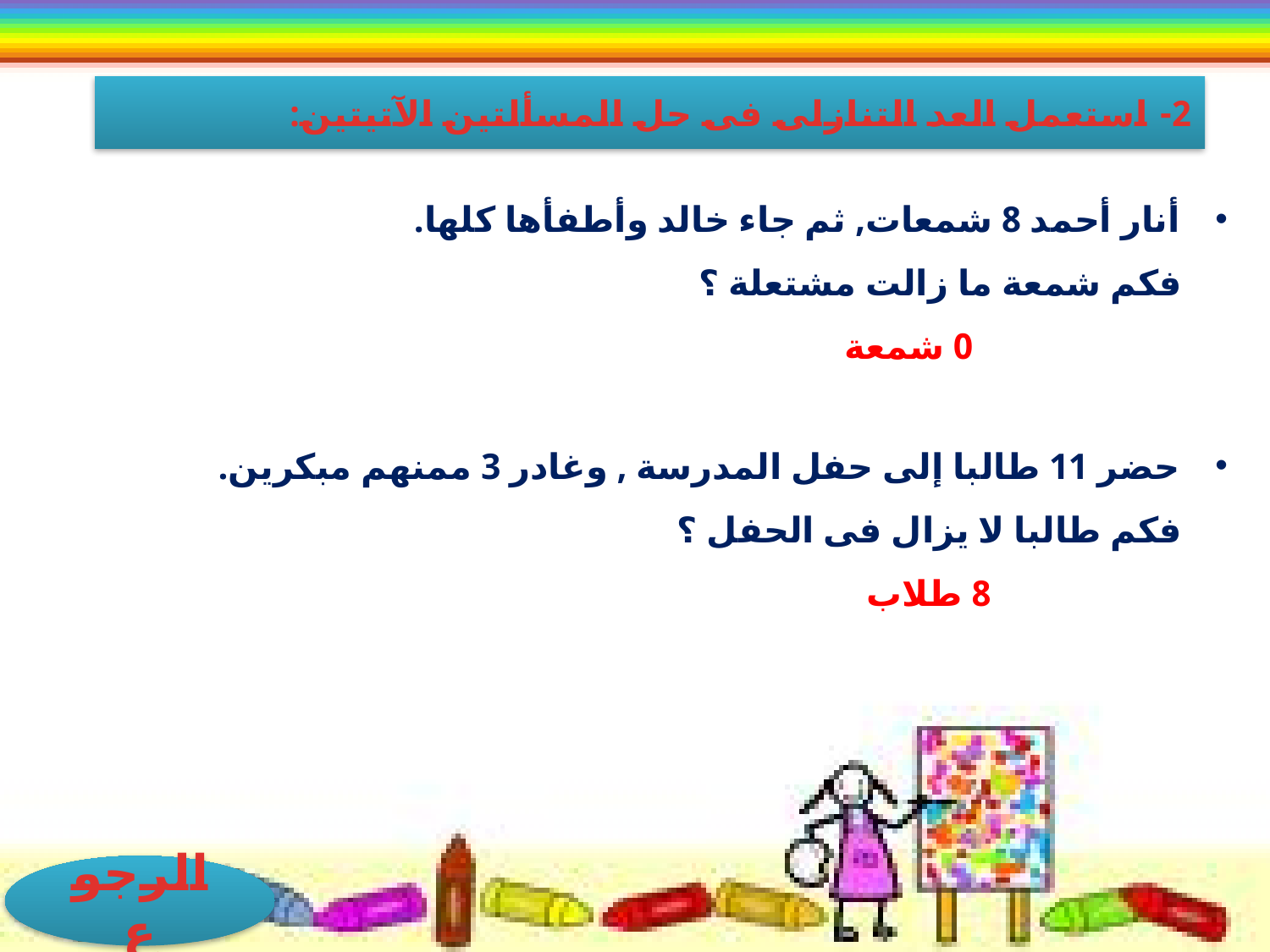

2- استعمل العد التنازلى فى حل المسألتين الآتيتين:
أنار أحمد 8 شمعات, ثم جاء خالد وأطفأها كلها.
     فكم شمعة ما زالت مشتعلة ؟
                            0 شمعة
حضر 11 طالبا إلى حفل المدرسة , وغادر 3 ممنهم مبكرين.
     فكم طالبا لا يزال فى الحفل ؟
                          8 طلاب
الرجوع